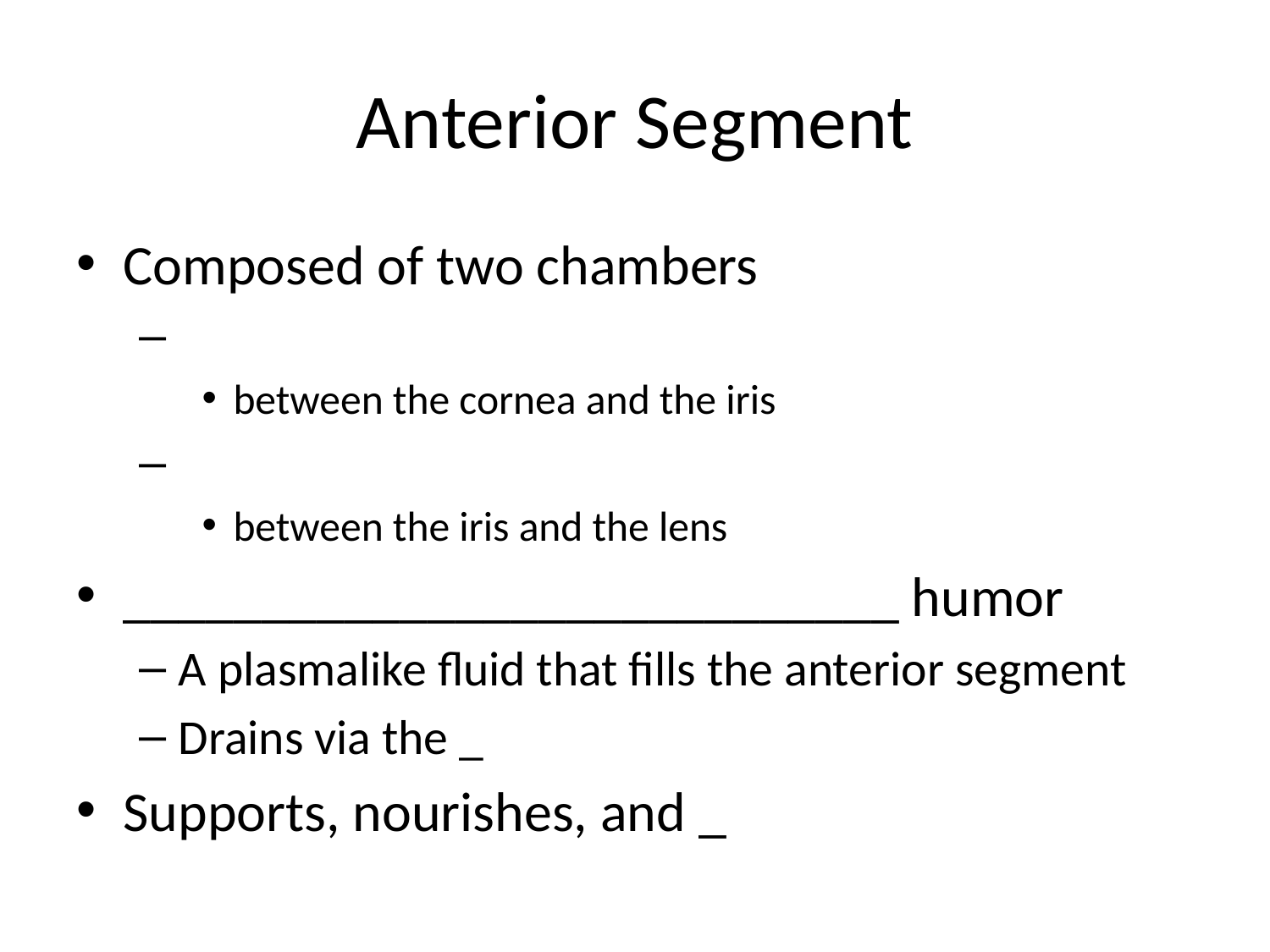

# Anterior Segment
Composed of two chambers

between the cornea and the iris

between the iris and the lens
____________________________ humor
A plasmalike fluid that fills the anterior segment
Drains via the _
Supports, nourishes, and _